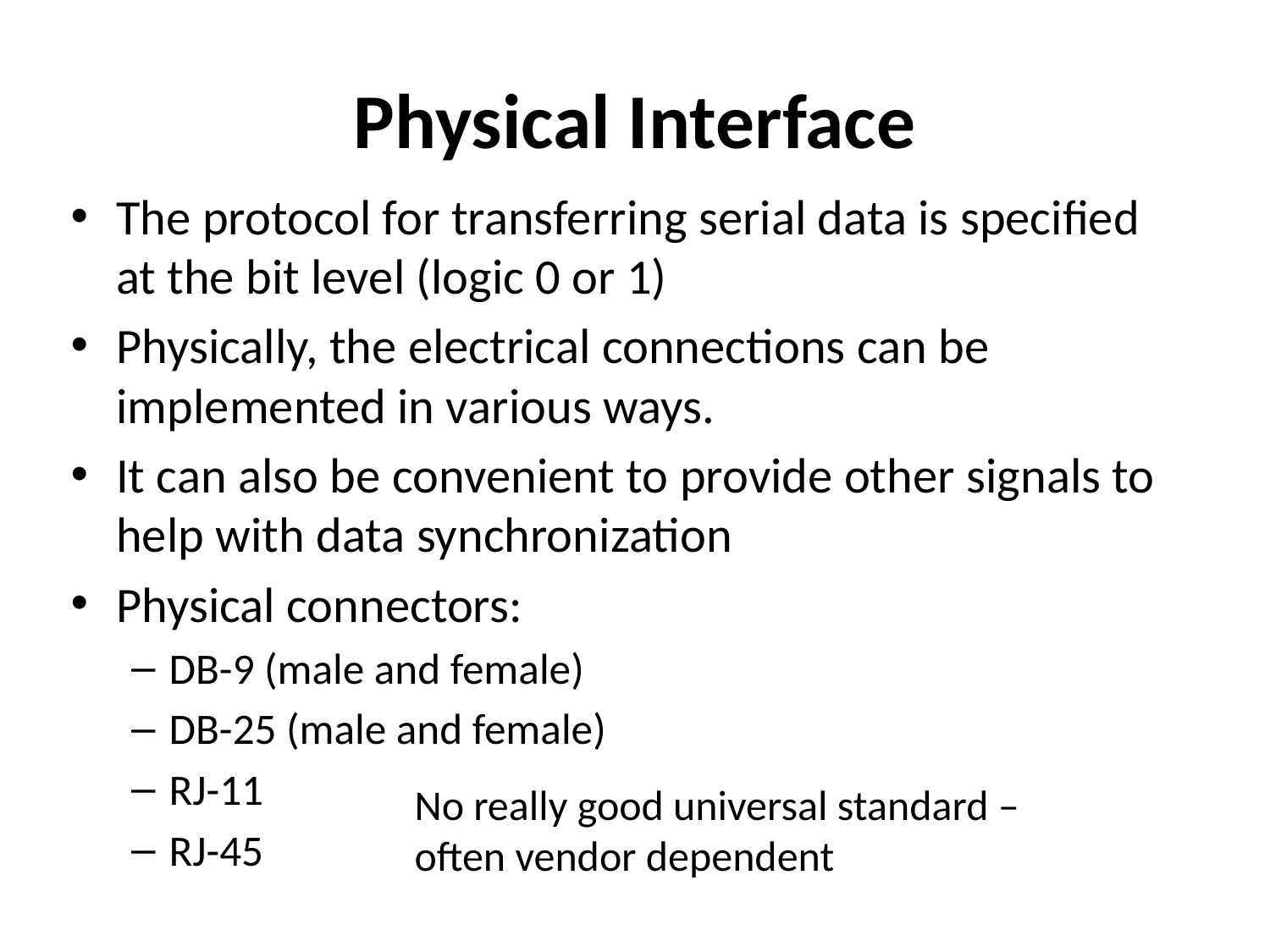

# Physical Interface
The protocol for transferring serial data is specified at the bit level (logic 0 or 1)
Physically, the electrical connections can be implemented in various ways.
It can also be convenient to provide other signals to help with data synchronization
Physical connectors:
DB-9 (male and female)
DB-25 (male and female)
RJ-11
RJ-45
No really good universal standard – often vendor dependent